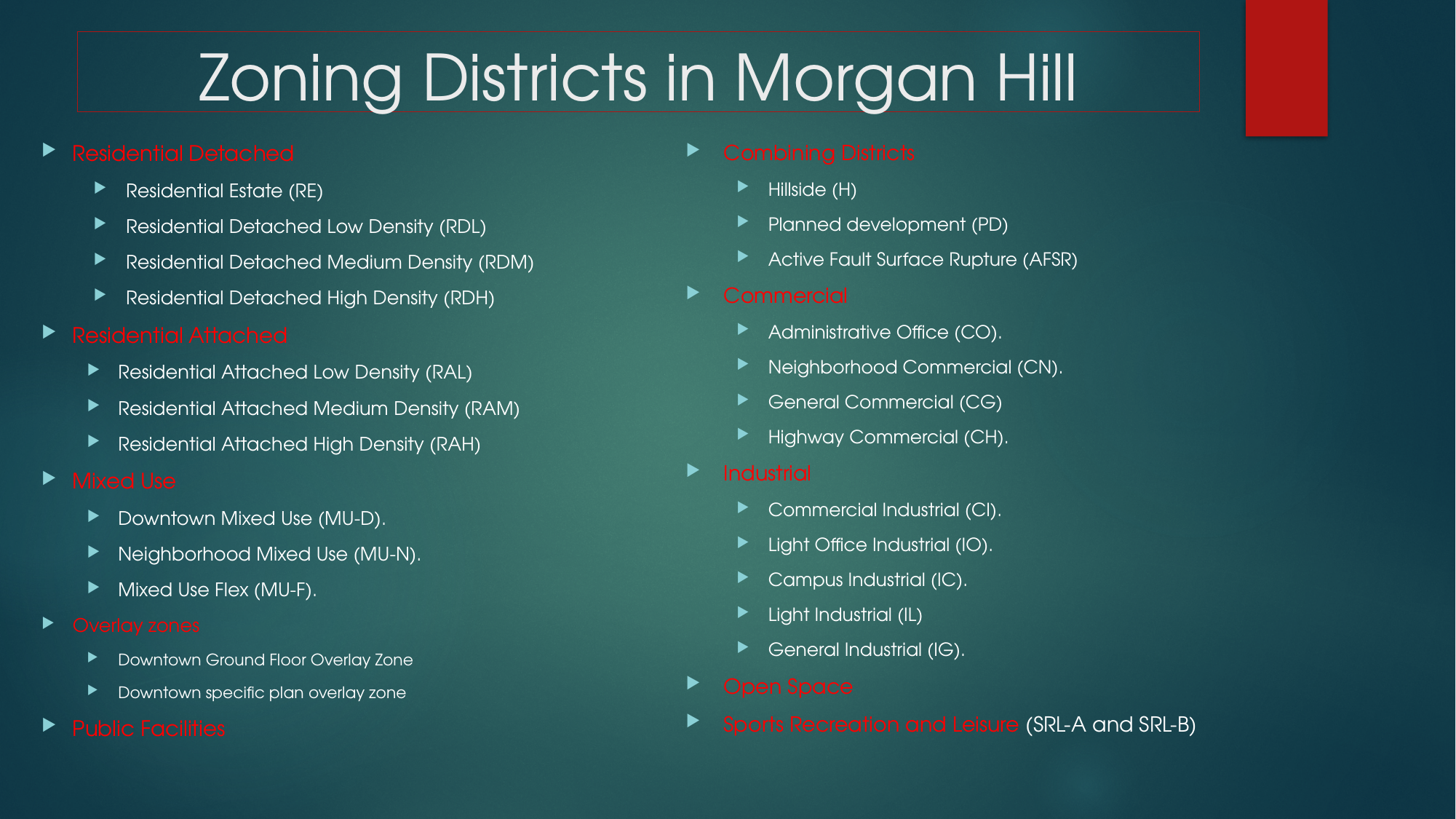

# Zoning Districts in Morgan Hill
Combining Districts
Hillside (H)
Planned development (PD)
Active Fault Surface Rupture (AFSR)
Commercial
Administrative Office (CO).
Neighborhood Commercial (CN).
General Commercial (CG)
Highway Commercial (CH).
Industrial
Commercial Industrial (CI).
Light Office Industrial (IO).
Campus Industrial (IC).
Light Industrial (IL)
General Industrial (IG).
Open Space
Sports Recreation and Leisure (SRL-A and SRL-B)
Residential Detached
Residential Estate (RE)
Residential Detached Low Density (RDL)
Residential Detached Medium Density (RDM)
Residential Detached High Density (RDH)
Residential Attached
Residential Attached Low Density (RAL)
Residential Attached Medium Density (RAM)
Residential Attached High Density (RAH)
Mixed Use
Downtown Mixed Use (MU-D).
Neighborhood Mixed Use (MU-N).
Mixed Use Flex (MU-F).
Overlay zones
Downtown Ground Floor Overlay Zone
Downtown specific plan overlay zone
Public Facilities